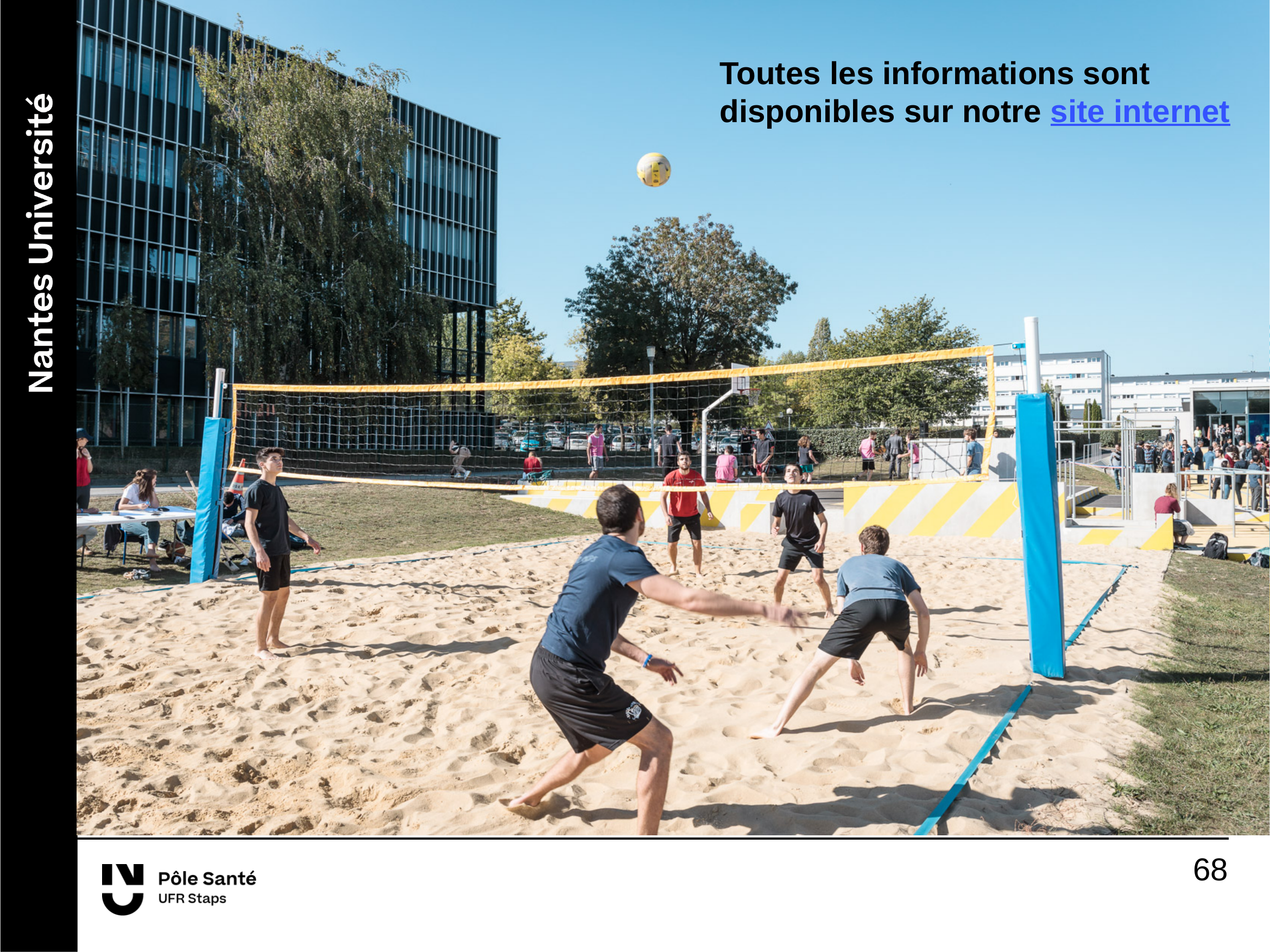

### Chart

| Category |
|---|
Toutes les informations sont disponibles sur notre site internet
68